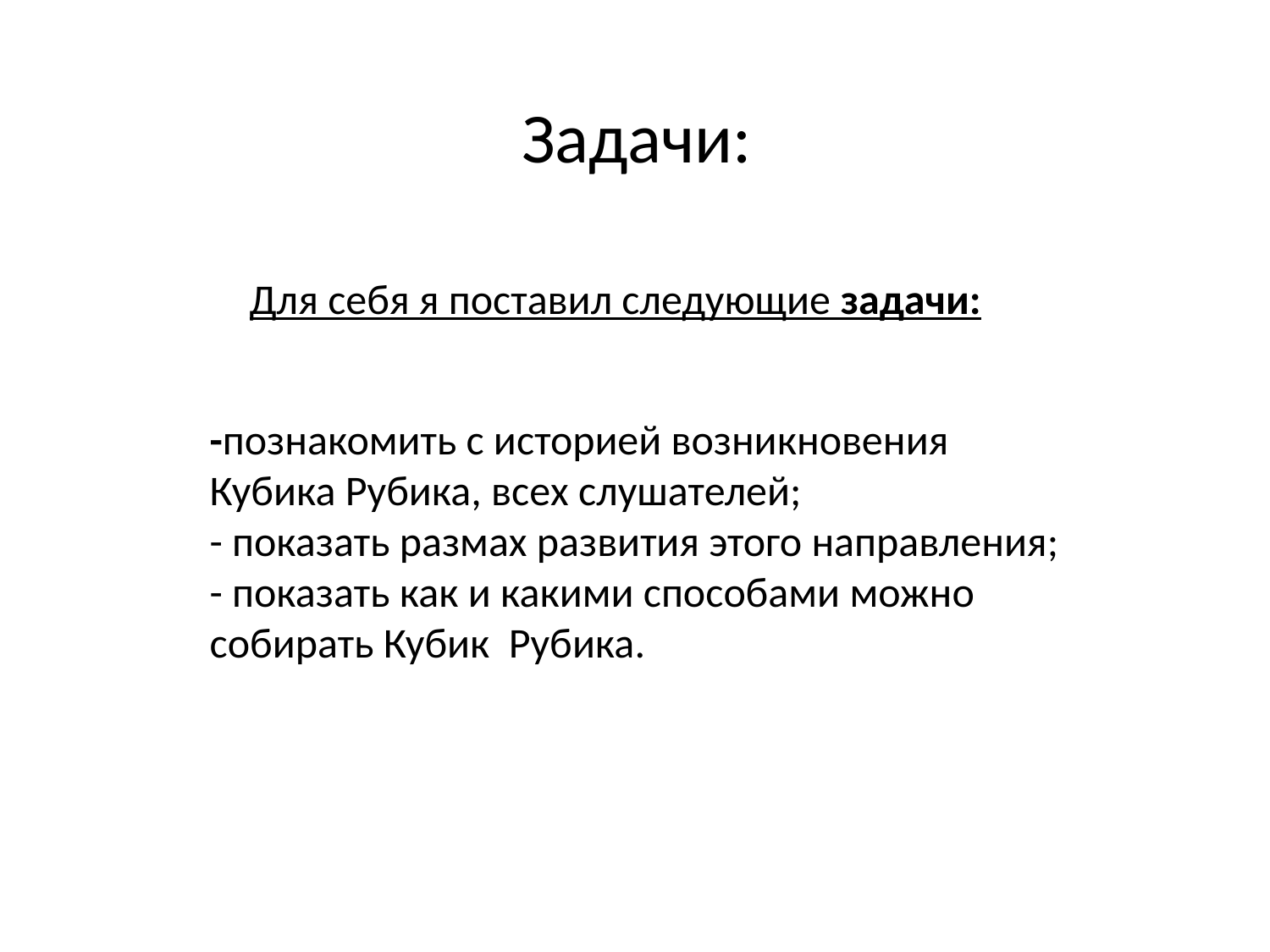

Задачи:
Для себя я поставил следующие задачи:
-познакомить с историей возникновения Кубика Рубика, всех слушателей;
- показать размах развития этого направления;
- показать как и какими способами можно собирать Кубик  Рубика.